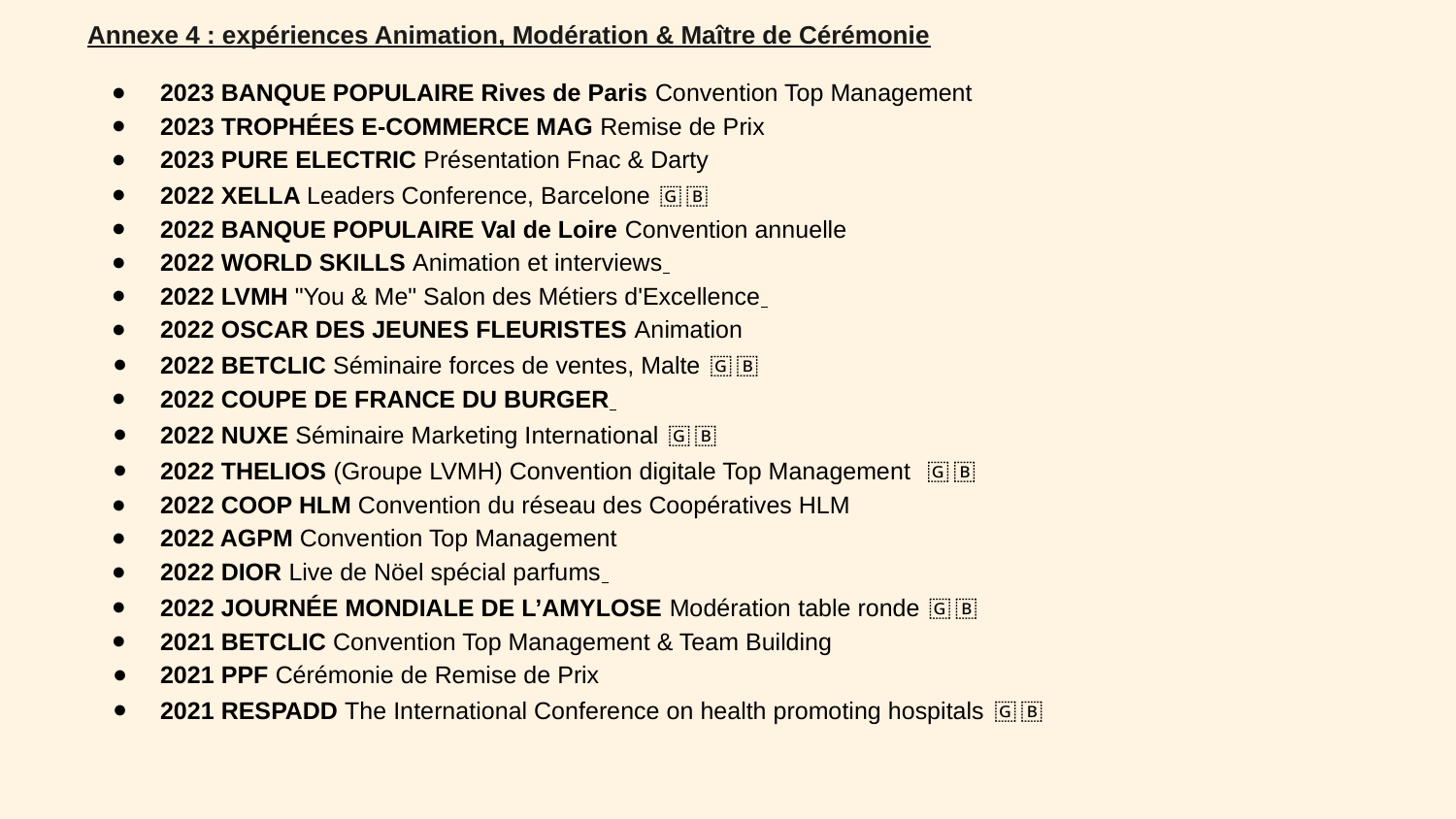

Annexe 4 : expériences Animation, Modération & Maître de Cérémonie

2023 BANQUE POPULAIRE Rives de Paris Convention Top Management
2023 TROPHÉES E-COMMERCE MAG Remise de Prix
2023 PURE ELECTRIC Présentation Fnac & Darty
2022 XELLA Leaders Conference, Barcelone 🇬🇧
2022 BANQUE POPULAIRE Val de Loire Convention annuelle
2022 WORLD SKILLS Animation et interviews
2022 LVMH "You & Me" Salon des Métiers d'Excellence
2022 OSCAR DES JEUNES FLEURISTES Animation
2022 BETCLIC Séminaire forces de ventes, Malte 🇬🇧
2022 COUPE DE FRANCE DU BURGER
2022 NUXE Séminaire Marketing International 🇬🇧
2022 THELIOS (Groupe LVMH) Convention digitale Top Management  🇬🇧
2022 COOP HLM Convention du réseau des Coopératives HLM
2022 AGPM Convention Top Management
2022 DIOR Live de Nöel spécial parfums
2022 JOURNÉE MONDIALE DE L’AMYLOSE Modération table ronde 🇬🇧
2021 BETCLIC Convention Top Management & Team Building
2021 PPF Cérémonie de Remise de Prix
2021 RESPADD The International Conference on health promoting hospitals 🇬🇧